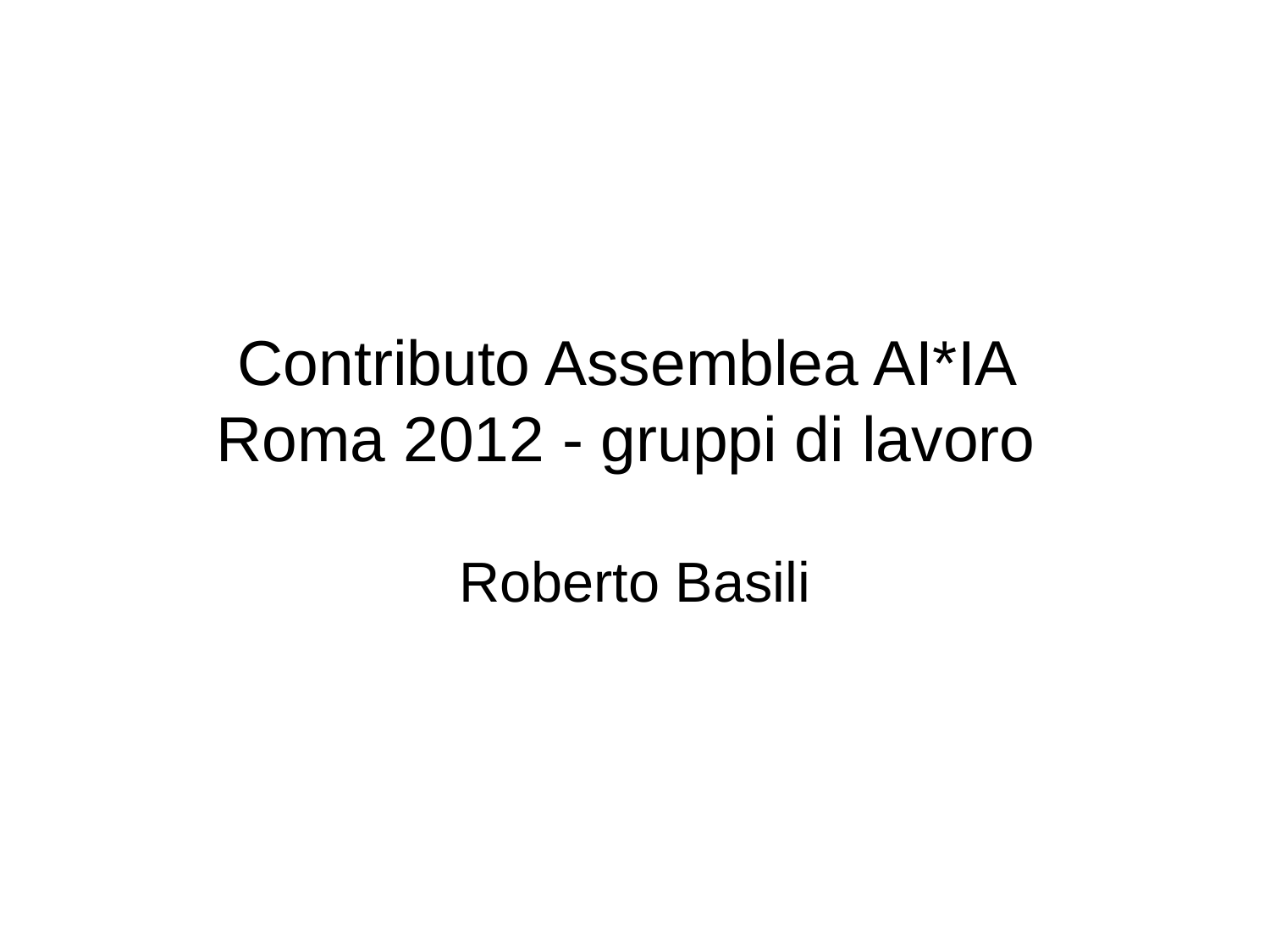

# Contributo Assemblea AI*IA Roma 2012 - gruppi di lavoro
Roberto Basili